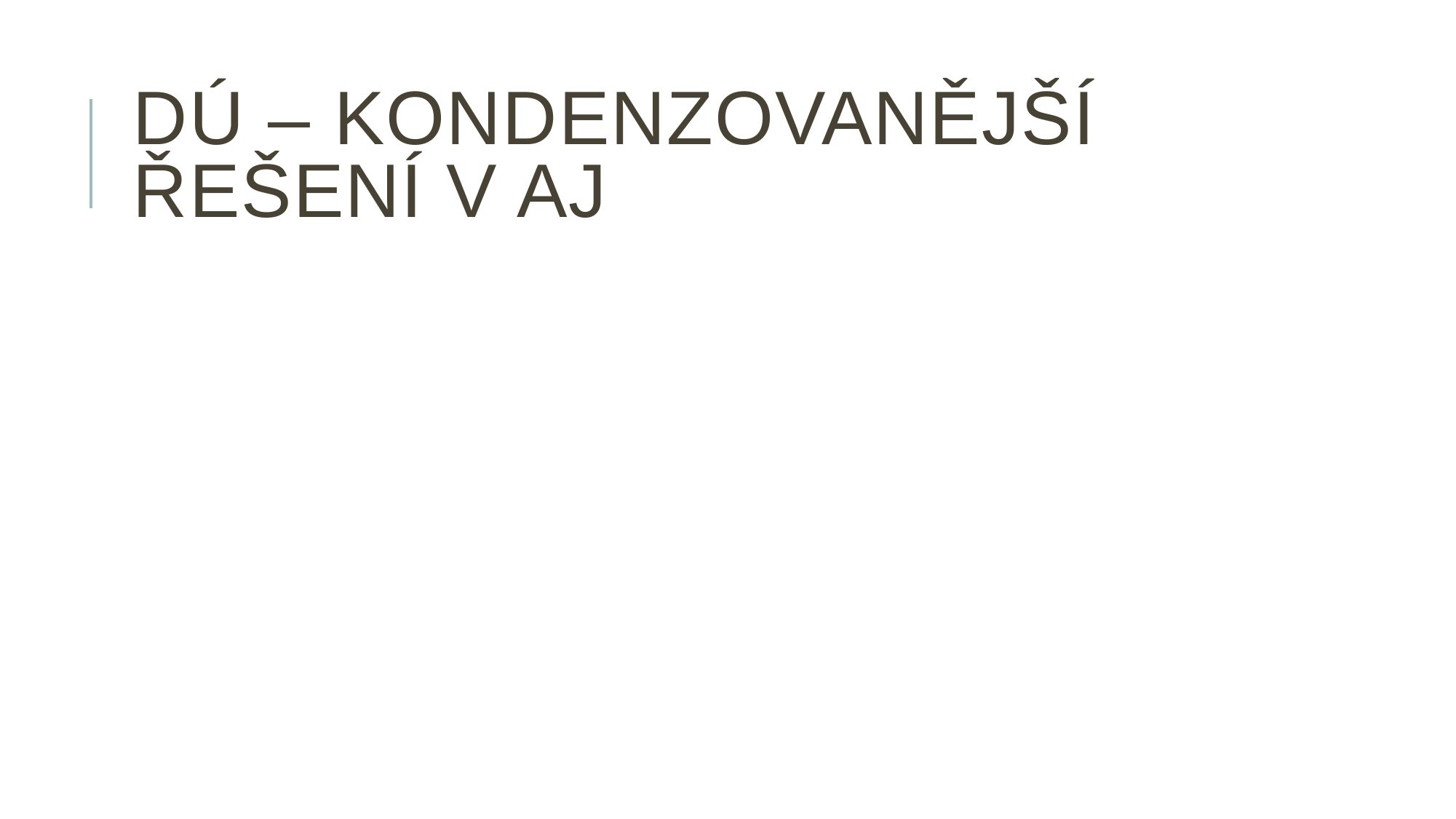

# DÚ – kondenzovanější řešení v Aj